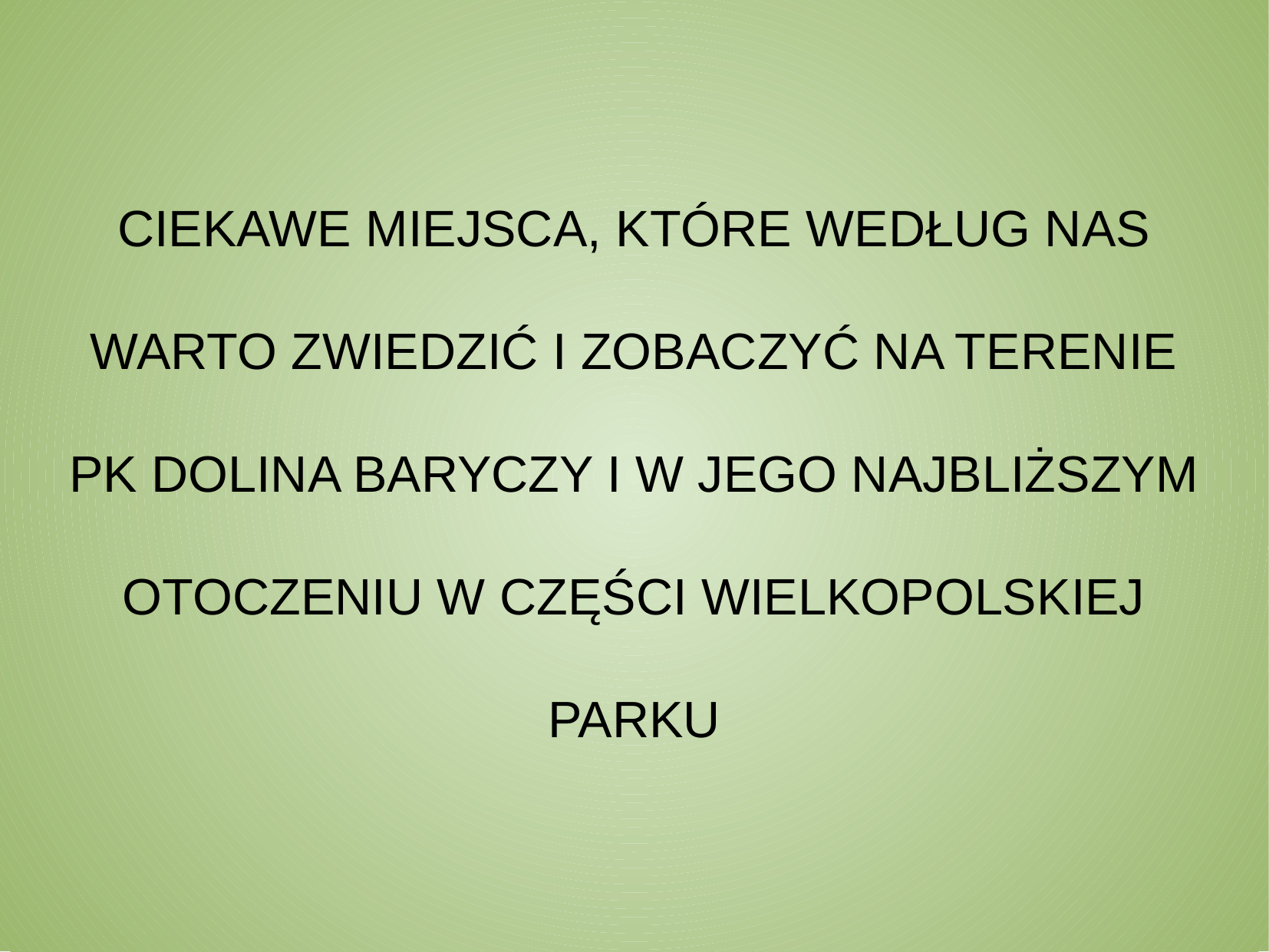

CIEKAWE MIEJSCA, KTÓRE WEDŁUG NAS WARTO ZWIEDZIĆ I ZOBACZYĆ NA TERENIE PK DOLINA BARYCZY I W JEGO NAJBLIŻSZYM OTOCZENIU W CZĘŚCI WIELKOPOLSKIEJ PARKU